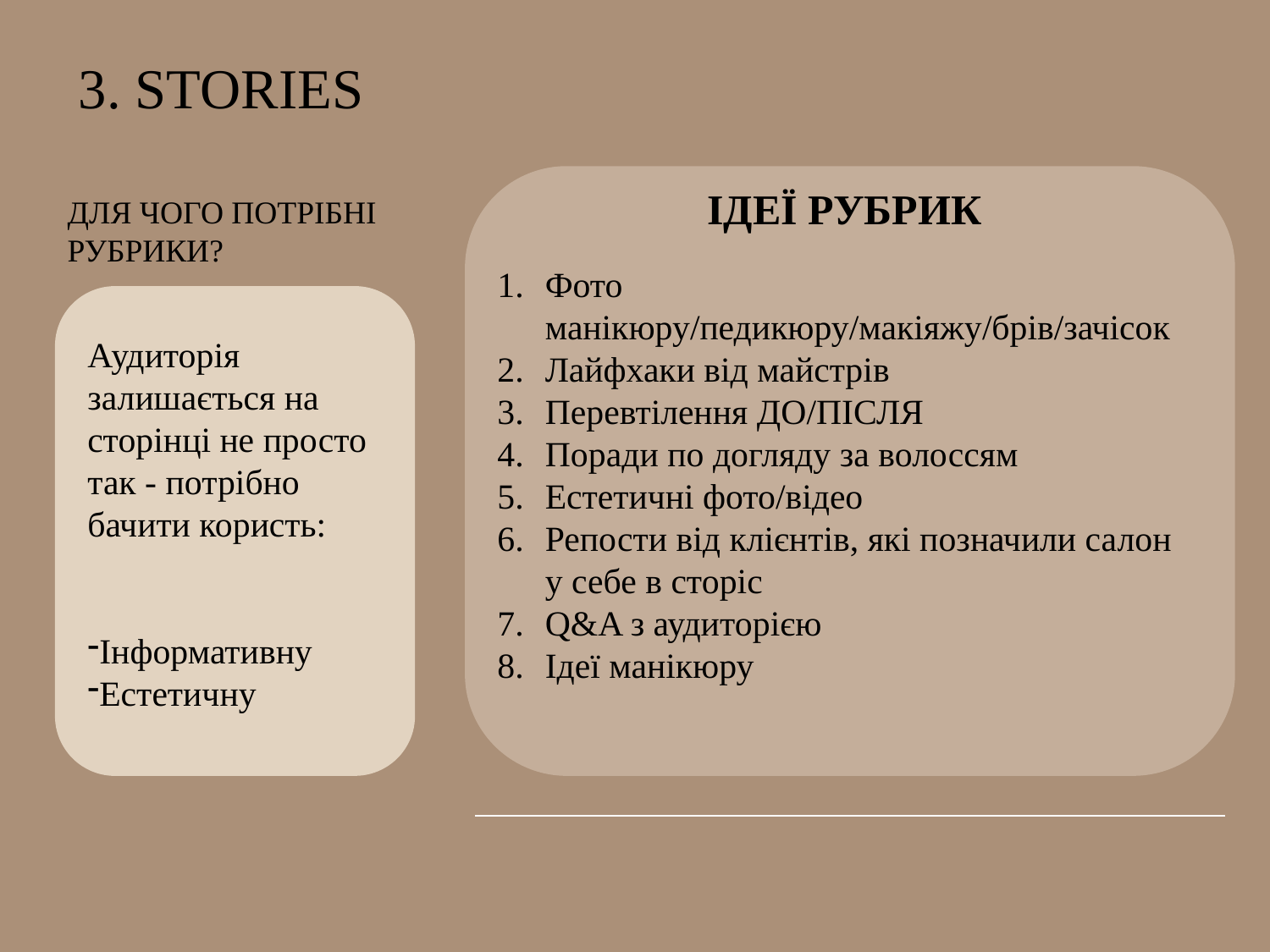

3. STORIES

ІДЕЇ РУБРИК
ДЛЯ ЧОГО ПОТРІБНІ РУБРИКИ?
Фото манікюру/педикюру/макіяжу/брів/зачісок
Лайфхаки від майстрів
Перевтілення ДО/ПІСЛЯ
Поради по догляду за волоссям
Естетичні фото/відео
Репости від клієнтів, які позначили салон у себе в сторіс
Q&A з аудиторією
Ідеї манікюру

Аудиторія залишається на сторінці не просто так - потрібно бачити користь:

Інформативну
Естетичну